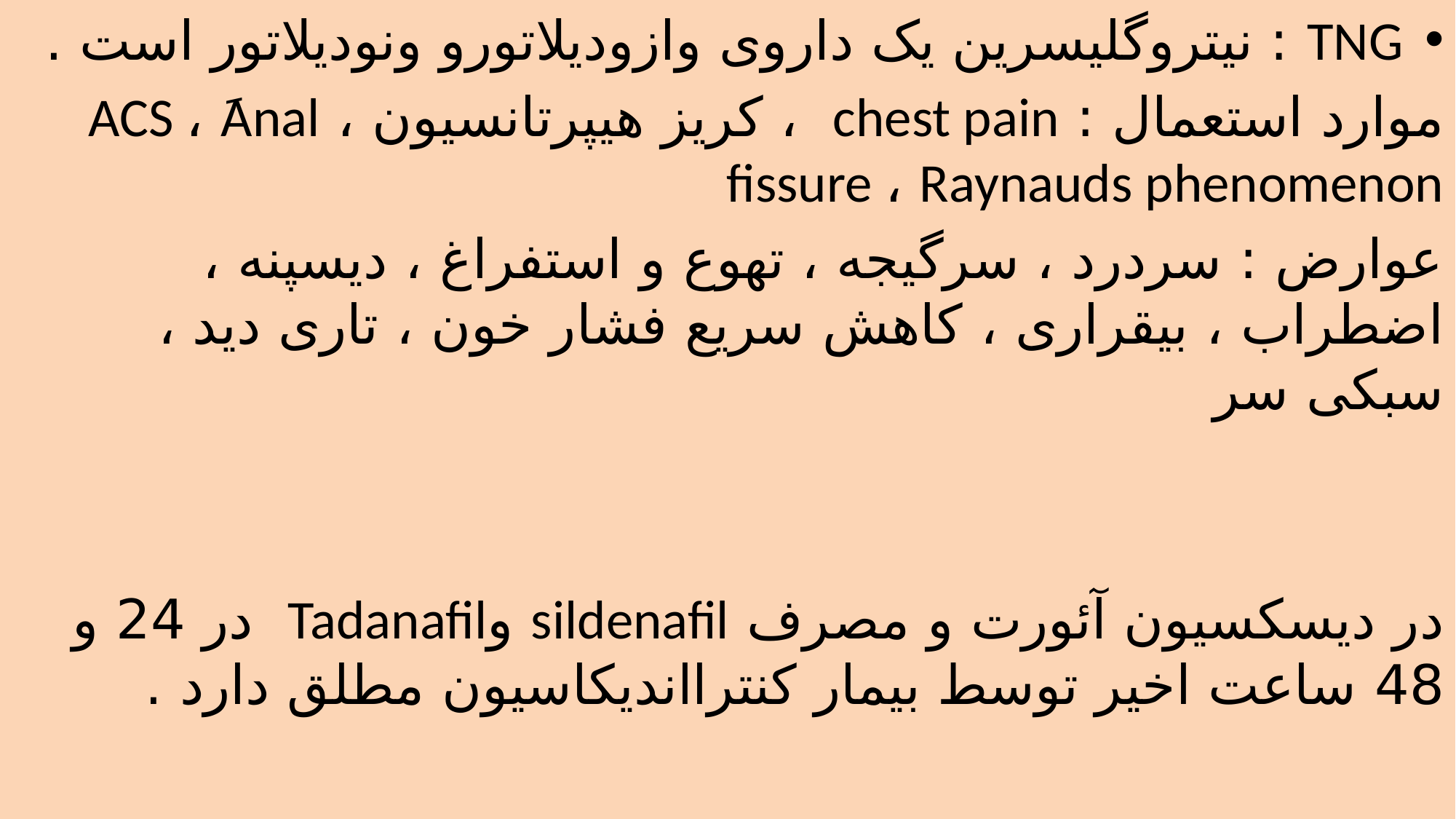

TNG : نیتروگلیسرین یک داروی وازودیلاتورو ونودیلاتور است .
موارد استعمال : chest pain  ، کریز هیپرتانسیون ، ACS ، َAnal fissure ، Raynauds phenomenon
عوارض : سردرد ، سرگیجه ، تهوع و استفراغ ، دیسپنه ، اضطراب ، بیقراری ، کاهش سریع فشار خون ، تاری دید ، سبکی سر

در دیسکسیون آئورت و مصرف sildenafil وTadanafil  در 24 و 48 ساعت اخیر توسط بیمار کنترااندیکاسیون مطلق دارد .